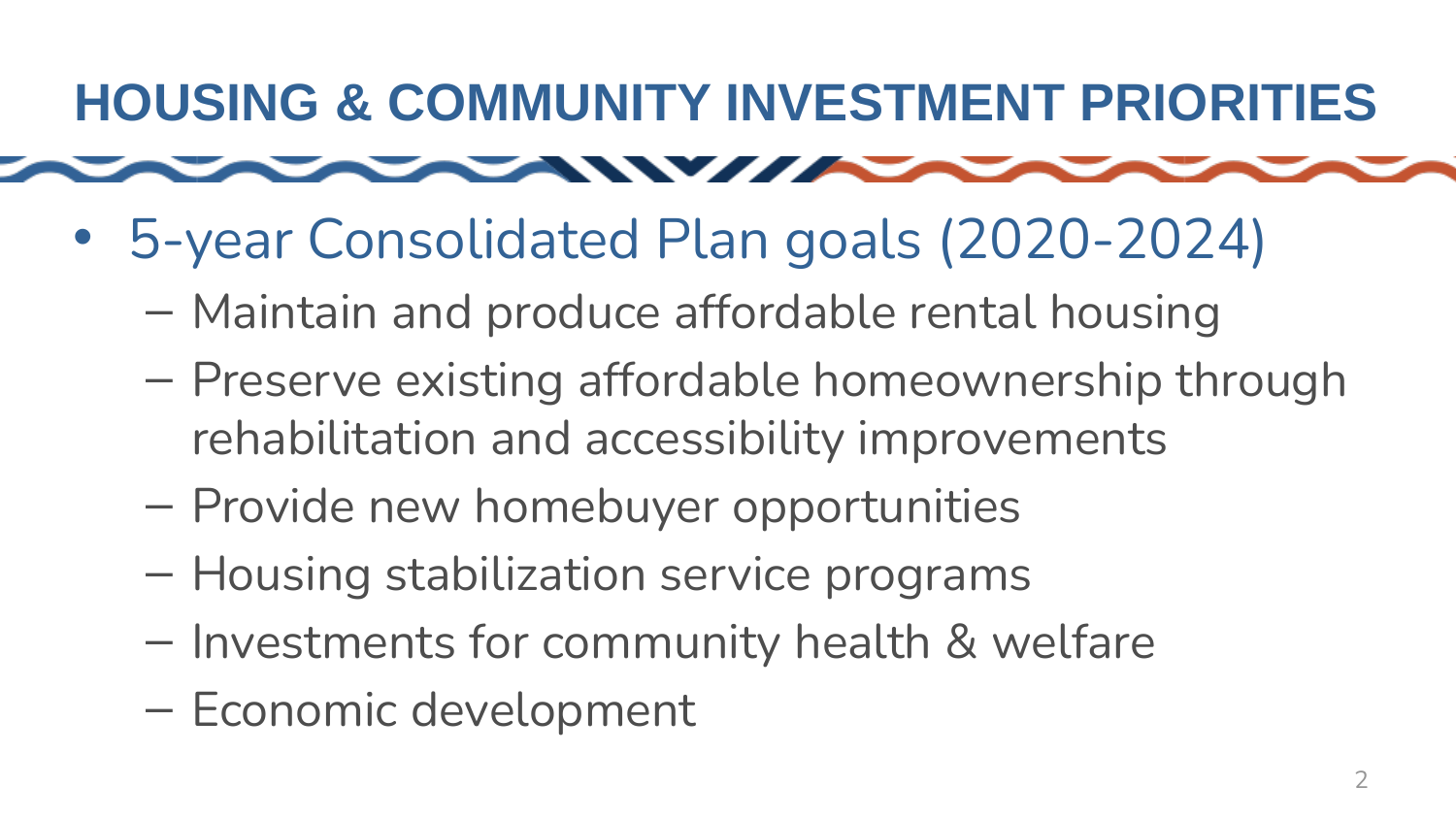

# HOUSING & COMMUNITY INVESTMENT PRIORITIES
5-year Consolidated Plan goals (2020-2024)
Maintain and produce affordable rental housing
Preserve existing affordable homeownership through rehabilitation and accessibility improvements
Provide new homebuyer opportunities
Housing stabilization service programs
Investments for community health & welfare
Economic development
2